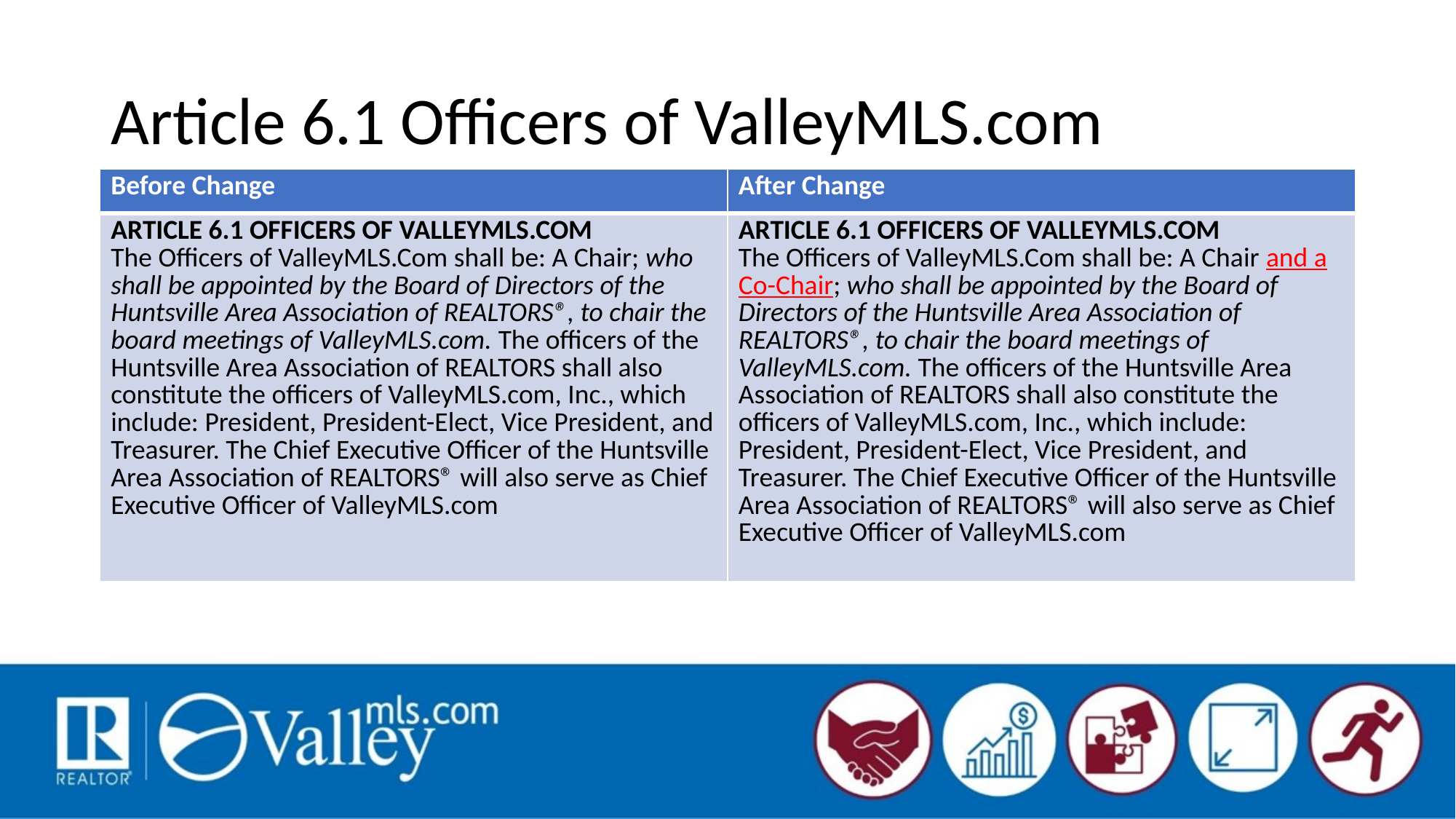

# Article 6.1 Officers of ValleyMLS.com
| Before Change | After Change |
| --- | --- |
| Article 6.1 Officers of VALLEYMLS.COM The Officers of ValleyMLS.Com shall be: A Chair; who shall be appointed by the Board of Directors of the Huntsville Area Association of REALTORS®, to chair the board meetings of ValleyMLS.com. The officers of the Huntsville Area Association of REALTORS shall also constitute the officers of ValleyMLS.com, Inc., which include: President, President-Elect, Vice President, and Treasurer. The Chief Executive Officer of the Huntsville Area Association of REALTORS® will also serve as Chief Executive Officer of ValleyMLS.com | Article 6.1 Officers of VALLEYMLS.COM The Officers of ValleyMLS.Com shall be: A Chair and a Co-Chair; who shall be appointed by the Board of Directors of the Huntsville Area Association of REALTORS®, to chair the board meetings of ValleyMLS.com. The officers of the Huntsville Area Association of REALTORS shall also constitute the officers of ValleyMLS.com, Inc., which include: President, President-Elect, Vice President, and Treasurer. The Chief Executive Officer of the Huntsville Area Association of REALTORS® will also serve as Chief Executive Officer of ValleyMLS.com |